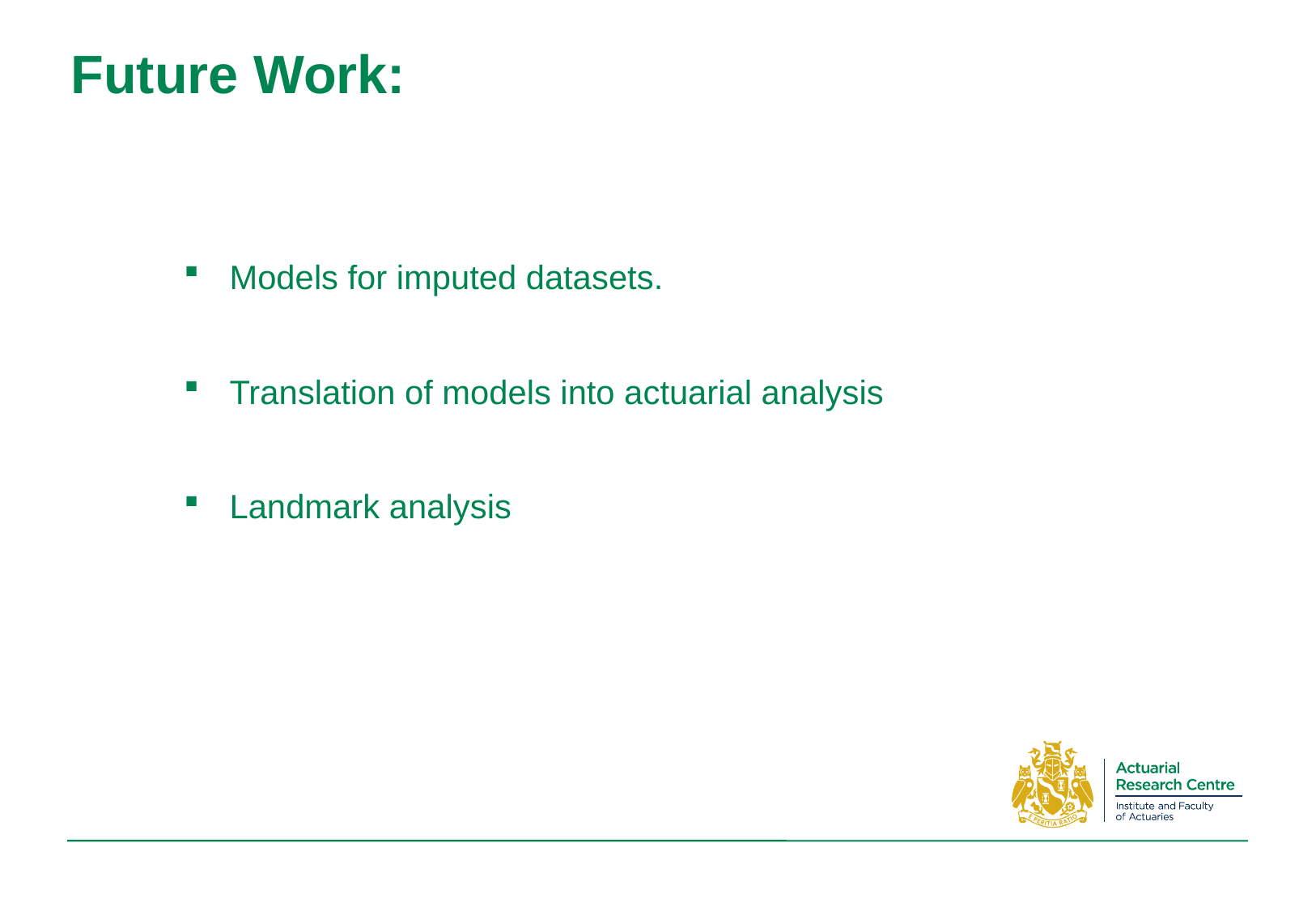

Future Work:

Models for imputed datasets.

Translation of models into actuarial analysis

Landmark analysis